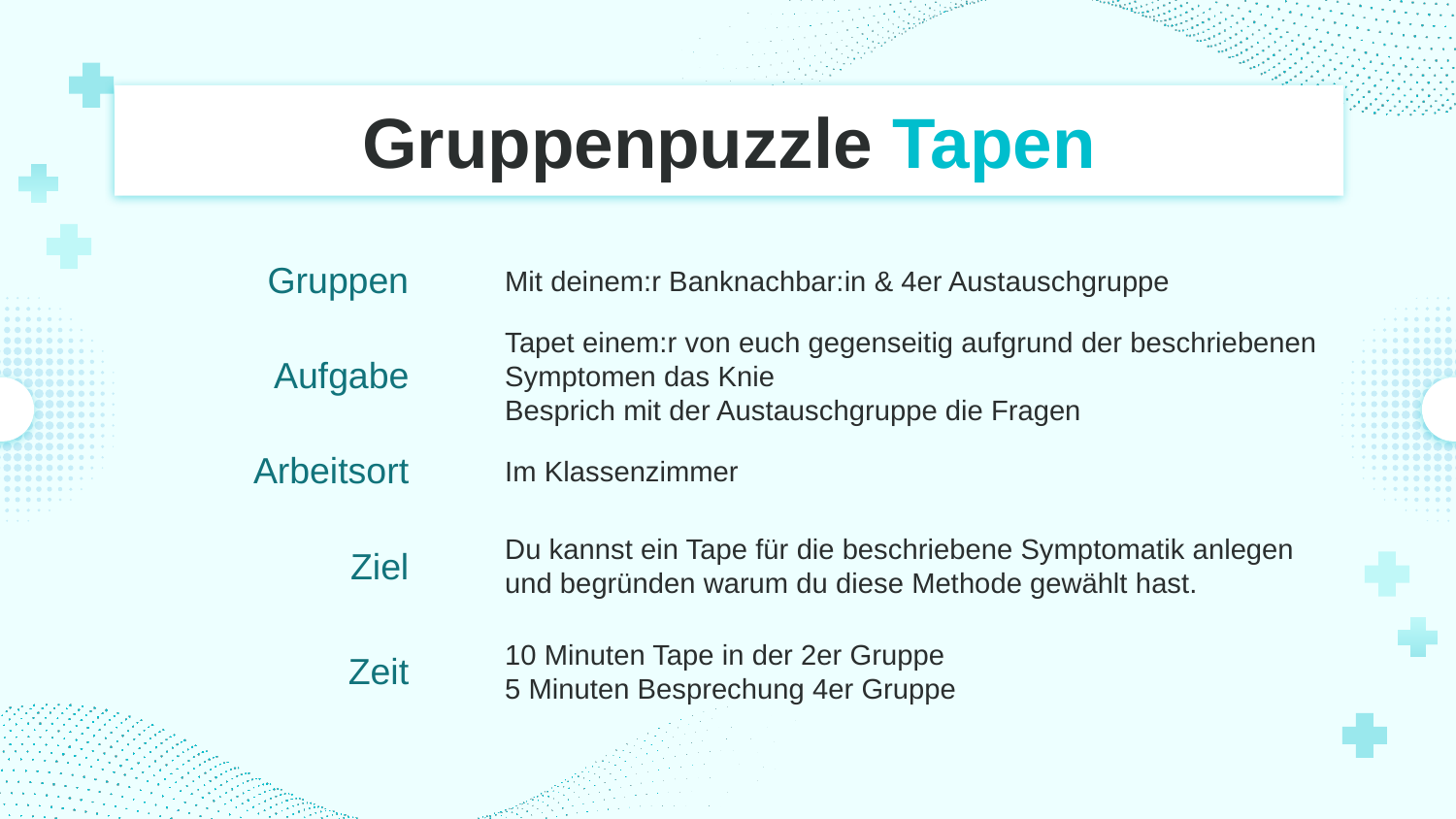

# Gruppenpuzzle Tapen
Mit deinem:r Banknachbar:in & 4er Austauschgruppe
Gruppen
Tapet einem:r von euch gegenseitig aufgrund der beschriebenen Symptomen das Knie
Besprich mit der Austauschgruppe die Fragen
Aufgabe
Im Klassenzimmer
Arbeitsort
Du kannst ein Tape für die beschriebene Symptomatik anlegen und begründen warum du diese Methode gewählt hast.
Ziel
10 Minuten Tape in der 2er Gruppe
5 Minuten Besprechung 4er Gruppe
Zeit